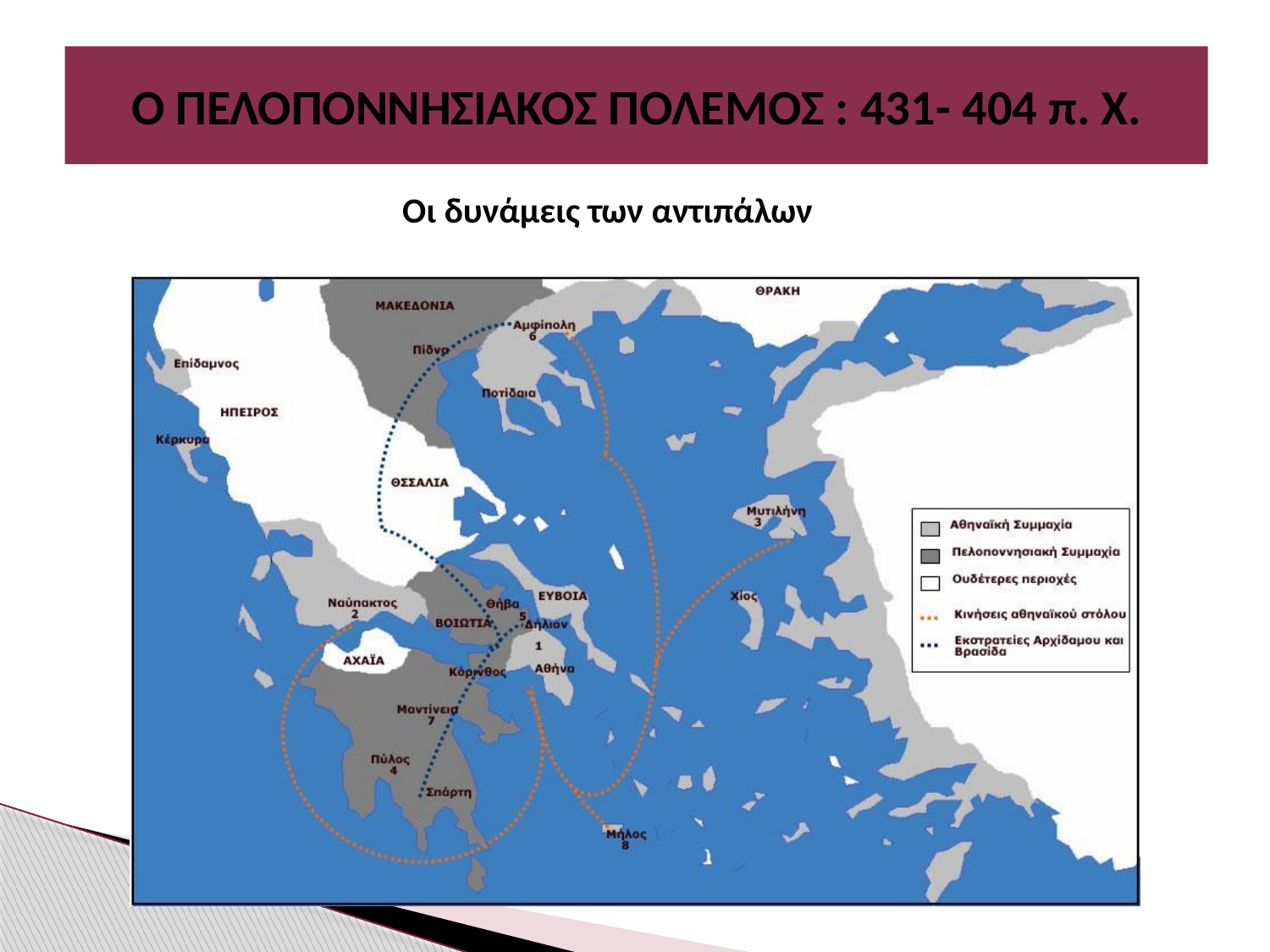

# Ο ΠΕΛΟΠΟΝΝΗΣΙΑΚΟΣ ΠΟΛΕΜΟΣ : 431- 404 π. Χ.
Οι δυνάμεις των αντιπάλων